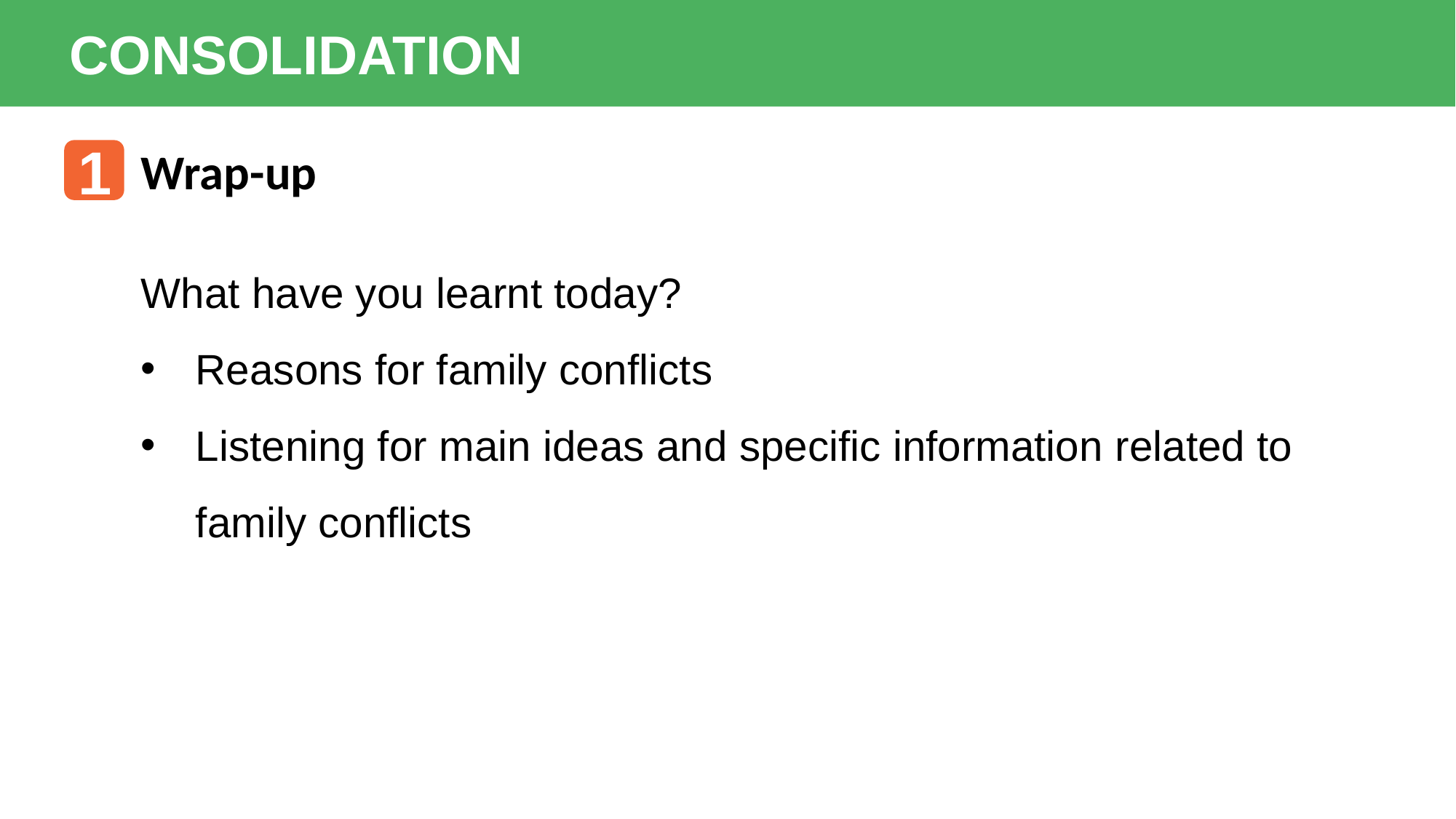

CONSOLIDATION
1
Wrap-up

What have you learnt today?
Reasons for family conflicts
Listening for main ideas and specific information related to family conflicts